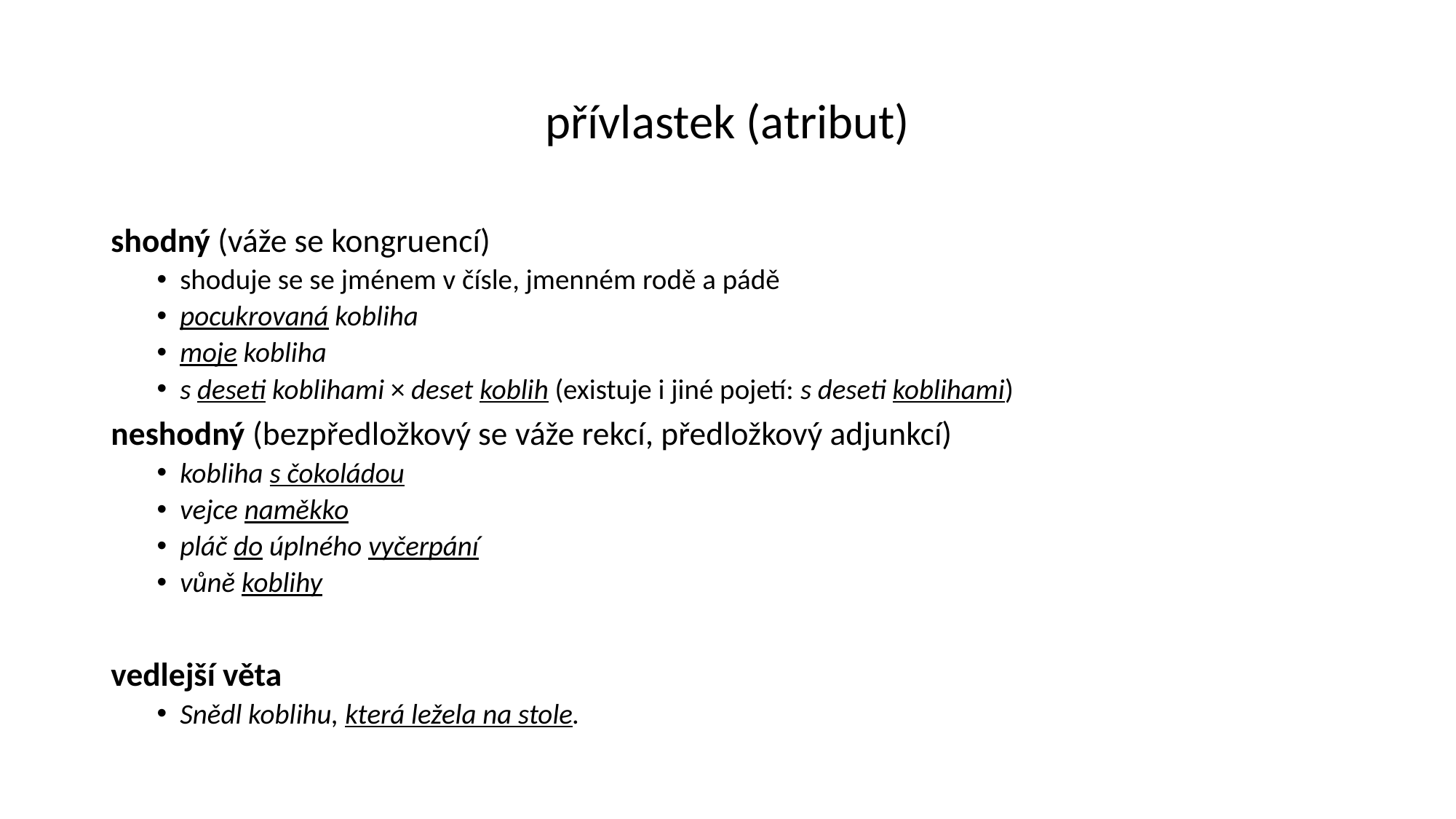

# přívlastek (atribut)
shodný (váže se kongruencí)
shoduje se se jménem v čísle, jmenném rodě a pádě
pocukrovaná kobliha
moje kobliha
s deseti koblihami × deset koblih (existuje i jiné pojetí: s deseti koblihami)
neshodný (bezpředložkový se váže rekcí, předložkový adjunkcí)
kobliha s čokoládou
vejce naměkko
pláč do úplného vyčerpání
vůně koblihy

vedlejší věta
Snědl koblihu, která ležela na stole.